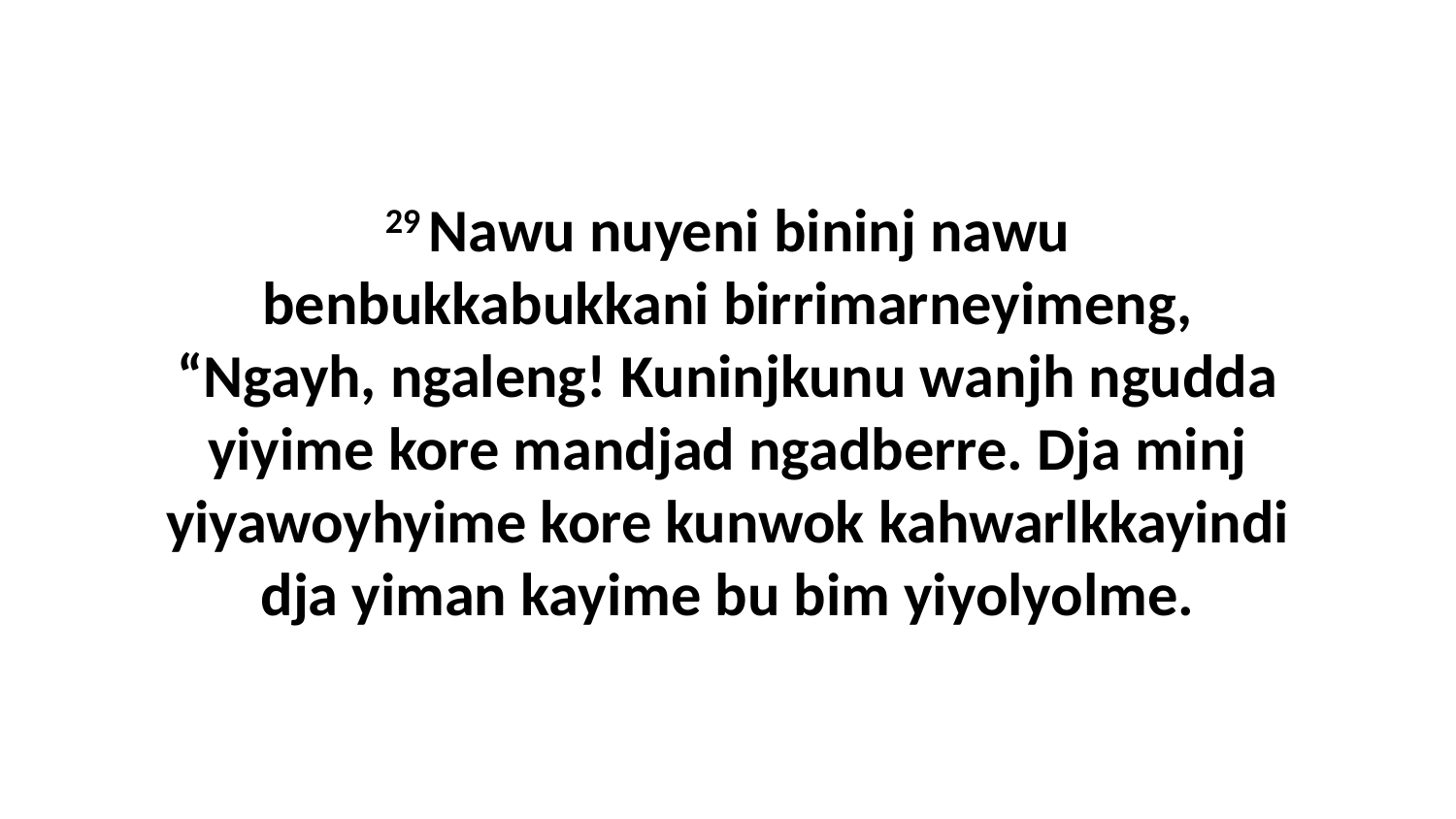

29 Nawu nuyeni bininj nawu benbukkabukkani birrimarneyimeng, “Ngayh, ngaleng! Kuninjkunu wanjh ngudda yiyime kore mandjad ngadberre. Dja minj yiyawoyhyime kore kunwok kahwarlkkayindi dja yiman kayime bu bim yiyolyolme.